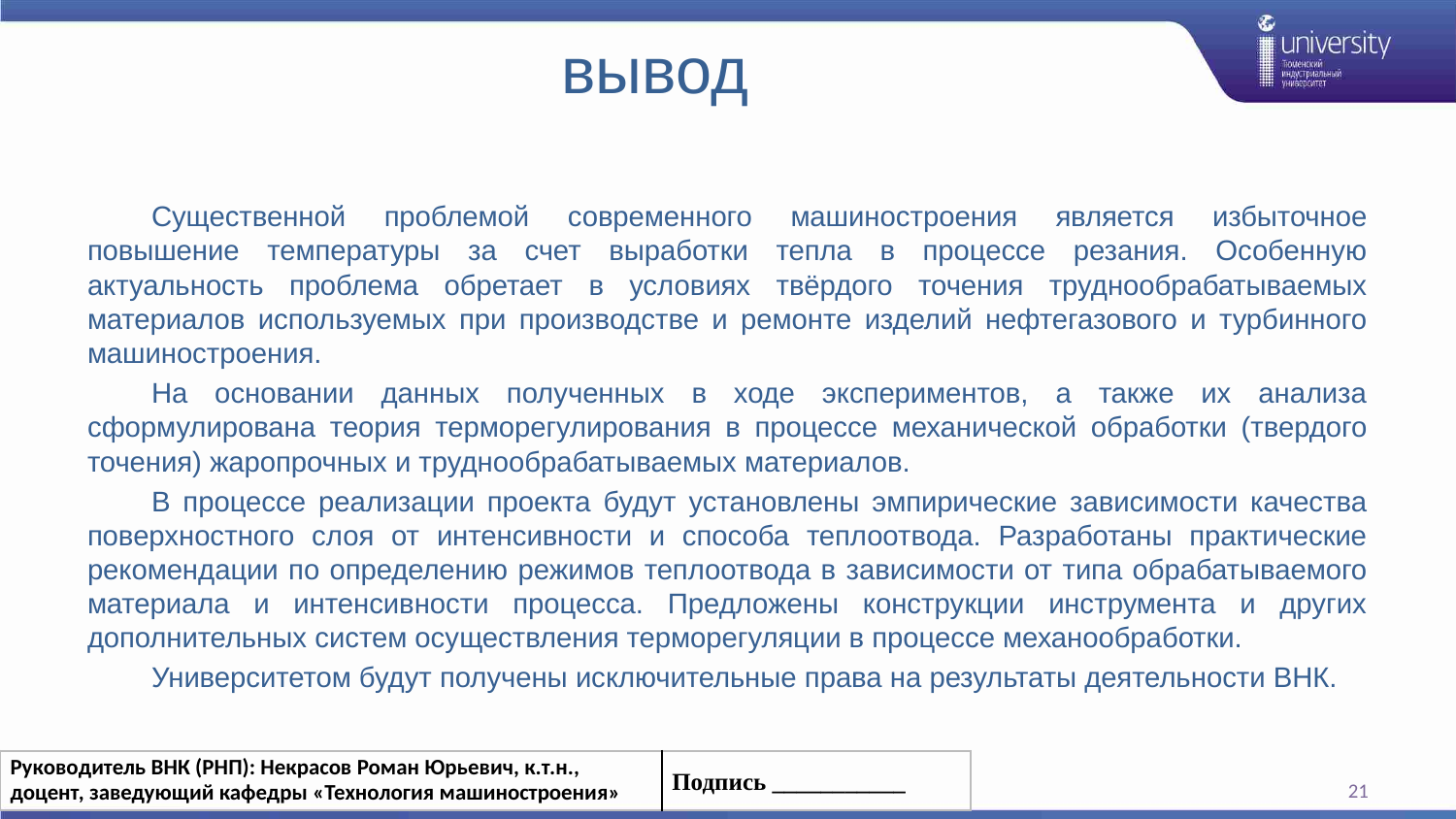

# вывод
	Существенной проблемой современного машиностроения является избыточное повышение температуры за счет выработки тепла в процессе резания. Особенную актуальность проблема обретает в условиях твёрдого точения труднообрабатываемых материалов используемых при производстве и ремонте изделий нефтегазового и турбинного машиностроения.
	На основании данных полученных в ходе экспериментов, а также их анализа сформулирована теория терморегулирования в процессе механической обработки (твердого точения) жаропрочных и труднообрабатываемых материалов.
	В процессе реализации проекта будут установлены эмпирические зависимости качества поверхностного слоя от интенсивности и способа теплоотвода. Разработаны практические рекомендации по определению режимов теплоотвода в зависимости от типа обрабатываемого материала и интенсивности процесса. Предложены конструкции инструмента и других дополнительных систем осуществления терморегуляции в процессе механообработки.
	Университетом будут получены исключительные права на результаты деятельности ВНК.

| Руководитель ВНК (РНП): Некрасов Роман Юрьевич, к.т.н., доцент, заведующий кафедры «Технология машиностроения» | Подпись \_\_\_\_\_\_\_\_\_\_\_ |
| --- | --- |
21